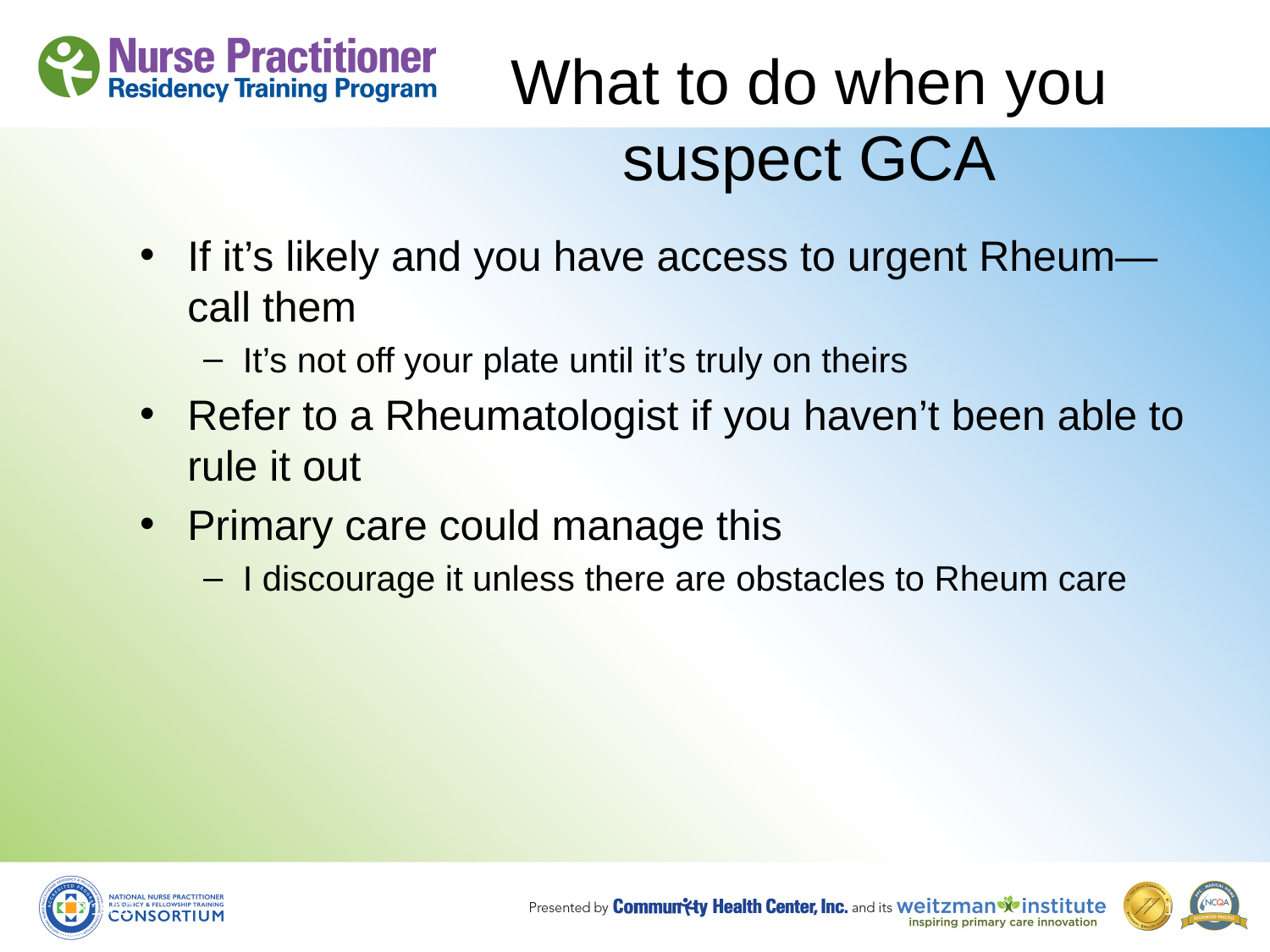

# What to do when you suspect GCA
If it’s likely and you have access to urgent Rheum—call them
It’s not off your plate until it’s truly on theirs
Refer to a Rheumatologist if you haven’t been able to rule it out
Primary care could manage this
I discourage it unless there are obstacles to Rheum care
8/19/10
101